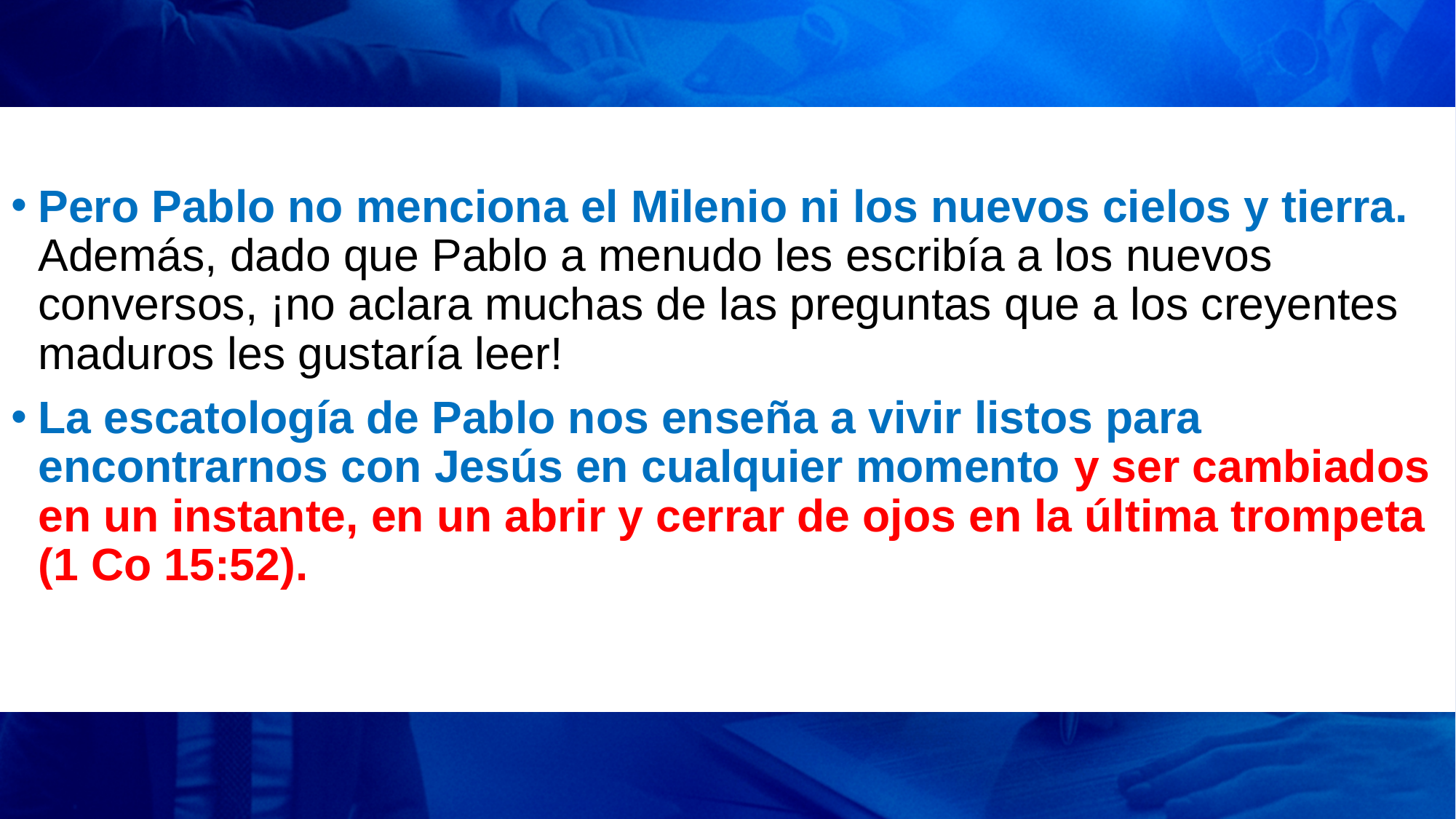

Pero Pablo no menciona el Milenio ni los nuevos cielos y tierra. Además, dado que Pablo a menudo les escribía a los nuevos conversos, ¡no aclara muchas de las preguntas que a los creyentes maduros les gustaría leer!
La escatología de Pablo nos enseña a vivir listos para encontrarnos con Jesús en cualquier momento y ser cambiados en un instante, en un abrir y cerrar de ojos en la última trompeta (1 Co 15:52).